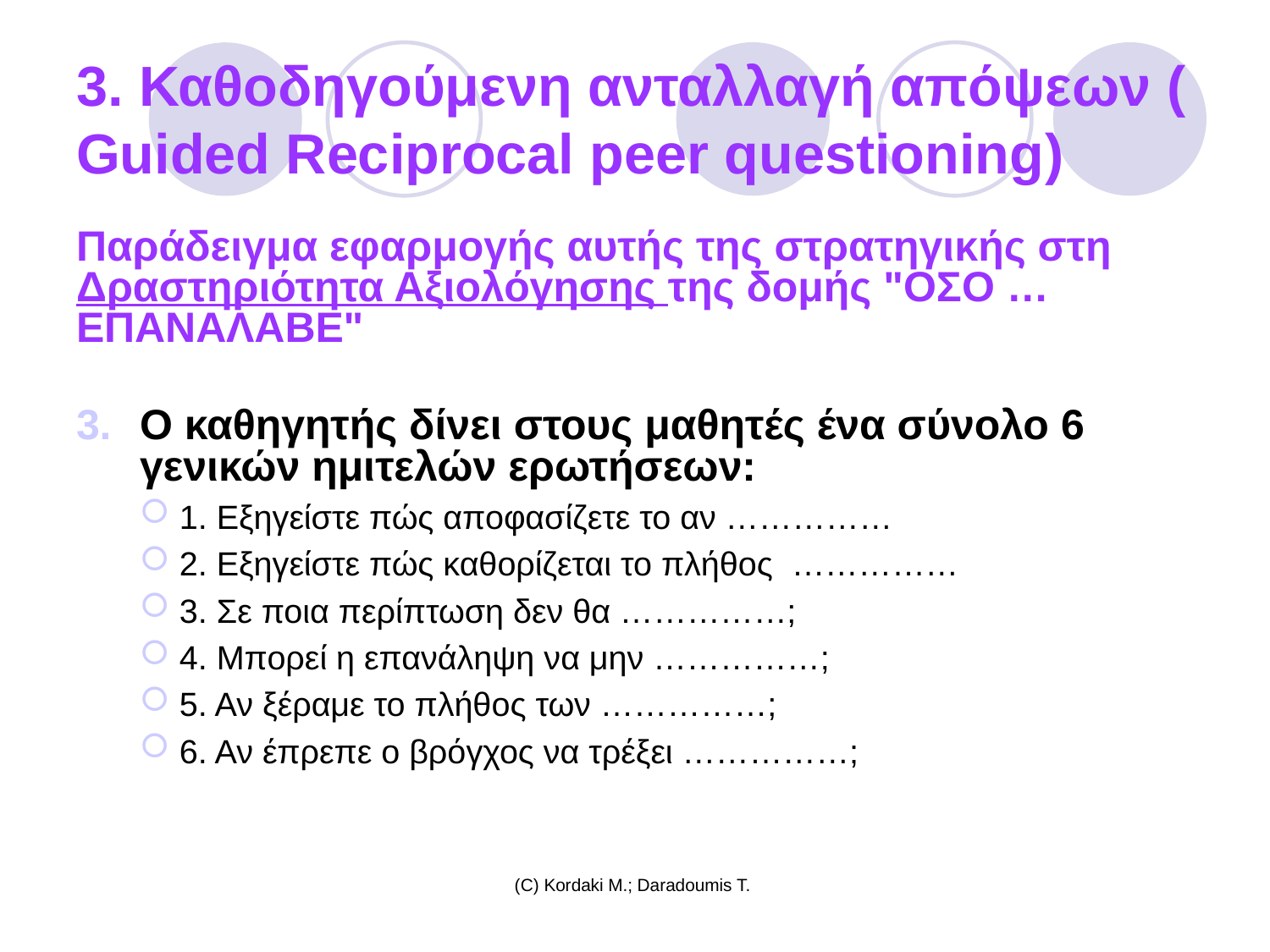

# 3. Καθοδηγούμενη ανταλλαγή απόψεων ( Guided Reciprocal peer questioning)
Παράδειγμα εφαρμογής αυτής της στρατηγικής στη Δραστηριότητα Αξιολόγησης της δομής "ΟΣΟ … ΕΠΑΝΑΛΑΒΕ"

Ο καθηγητής δίνει στους μαθητές ένα σύνολο 6 γενικών ημιτελών ερωτήσεων:
1. Εξηγείστε πώς αποφασίζετε το αν ……………
2. Εξηγείστε πώς καθορίζεται το πλήθος  ……………
3. Σε ποια περίπτωση δεν θα ……………;
4. Μπορεί η επανάληψη να μην ……………;
5. Αν ξέραμε το πλήθος των ……………;
6. Αν έπρεπε ο βρόγχος να τρέξει ……………;

(C) Kordaki M.; Daradoumis T.